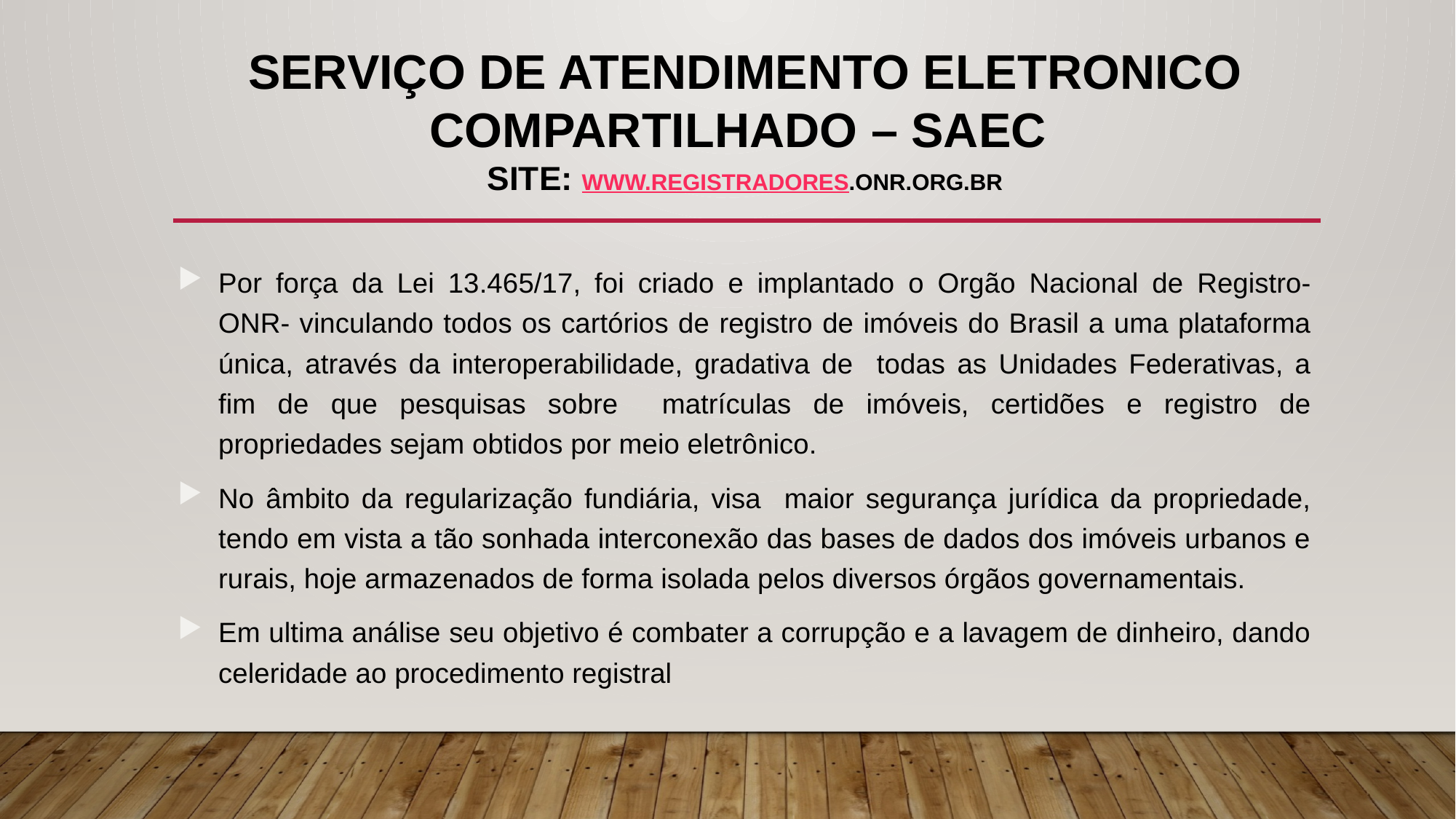

SERVIÇO DE ATENDIMENTO ELETRONICO COMPARTILHADO – SAEC
SITE: WWW.REGISTRADORES.ONR.ORG.BR
Por força da Lei 13.465/17, foi criado e implantado o Orgão Nacional de Registro- ONR- vinculando todos os cartórios de registro de imóveis do Brasil a uma plataforma única, através da interoperabilidade, gradativa de  todas as Unidades Federativas, a fim de que pesquisas sobre  matrículas de imóveis, certidões e registro de propriedades sejam obtidos por meio eletrônico.
No âmbito da regularização fundiária, visa  maior segurança jurídica da propriedade, tendo em vista a tão sonhada interconexão das bases de dados dos imóveis urbanos e rurais, hoje armazenados de forma isolada pelos diversos órgãos governamentais.
Em ultima análise seu objetivo é combater a corrupção e a lavagem de dinheiro, dando celeridade ao procedimento registral